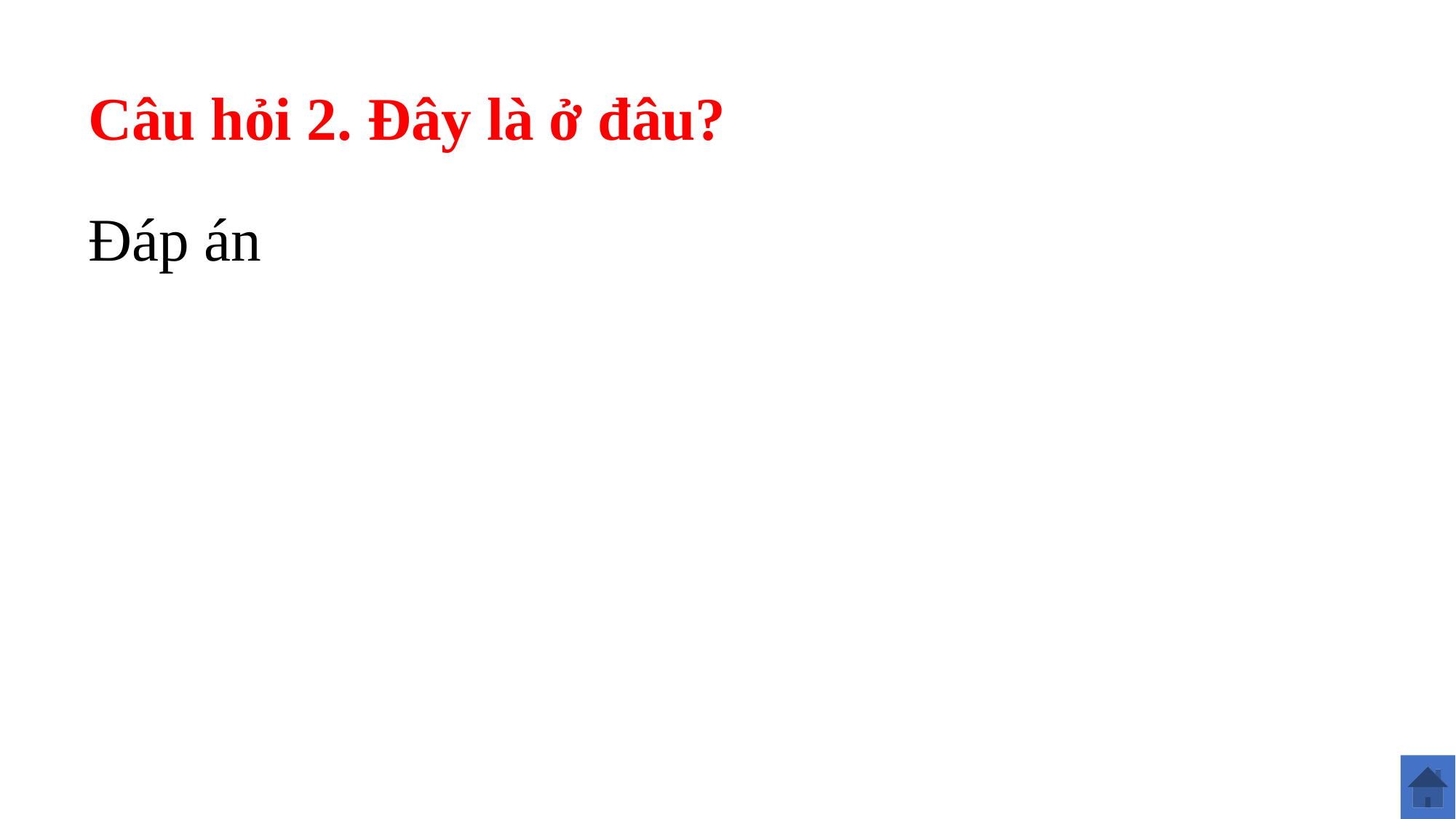

Câu hỏi 2. Đây là ở đâu?
Đáp án